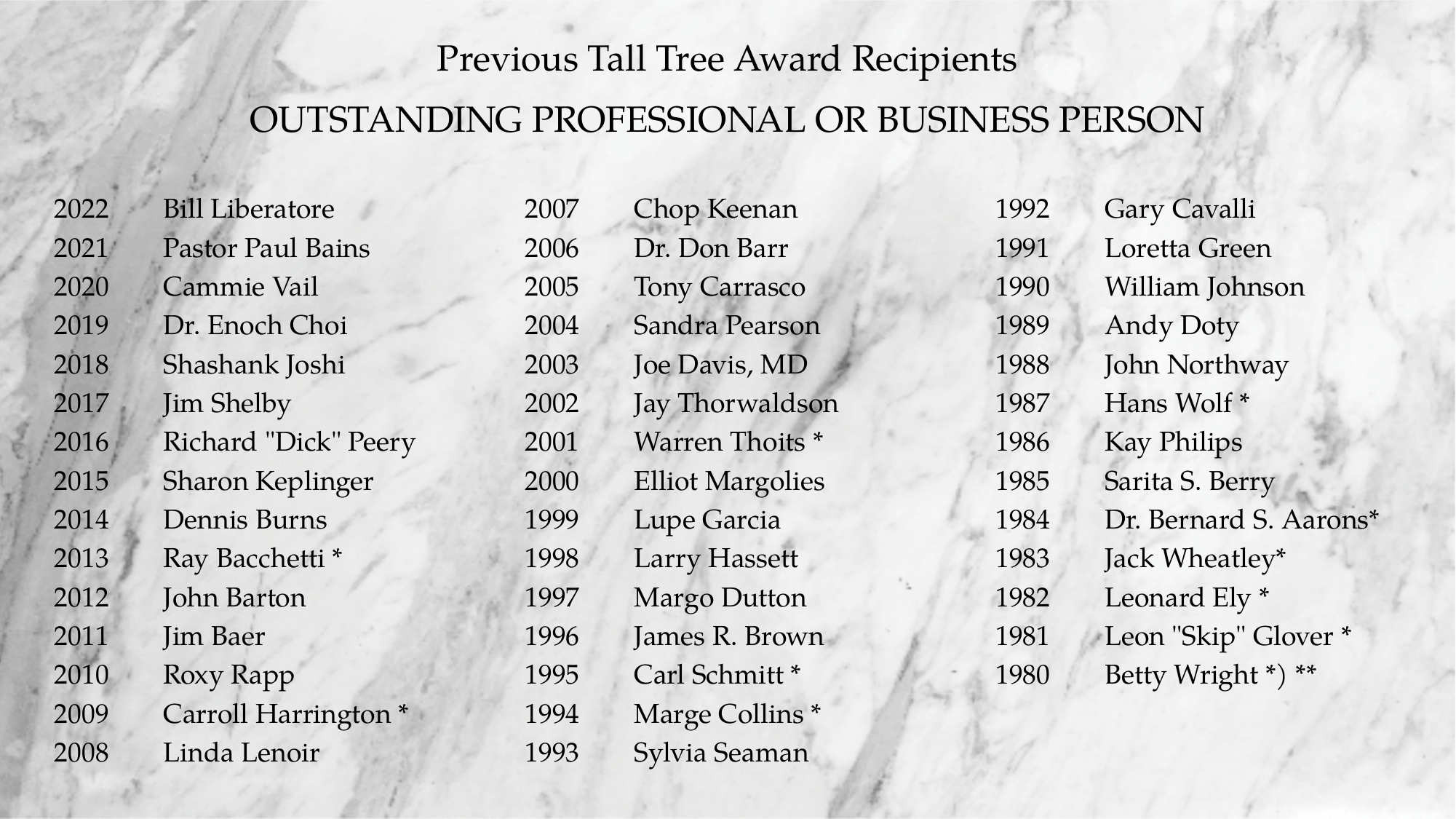

# Previous Tall Tree Award Recipients Outstanding Professional or Business Person
2022	Bill Liberatore
2021	Pastor Paul Bains
2020	Cammie Vail
2019	Dr. Enoch Choi
2018	Shashank Joshi
2017	Jim Shelby
2016	Richard "Dick" Peery
2015	Sharon Keplinger
2014	Dennis Burns
2013	Ray Bacchetti *
2012	John Barton
2011	Jim Baer
2010	Roxy Rapp
2009	Carroll Harrington *
2008	Linda Lenoir
2007	Chop Keenan
2006	Dr. Don Barr
2005	Tony Carrasco
2004	Sandra Pearson
2003	Joe Davis, MD
2002	Jay Thorwaldson
2001	Warren Thoits *
2000	Elliot Margolies
1999	Lupe Garcia
1998	Larry Hassett
1997	Margo Dutton
1996	James R. Brown
1995	Carl Schmitt *
1994	Marge Collins *
1993	Sylvia Seaman
1992	Gary Cavalli
1991	Loretta Green
1990	William Johnson
1989	Andy Doty
1988	John Northway
1987	Hans Wolf *
1986	Kay Philips
1985	Sarita S. Berry
1984	Dr. Bernard S. Aarons*
1983	Jack Wheatley*
1982	Leonard Ely *
1981	Leon "Skip" Glover *
1980	Betty Wright *) **